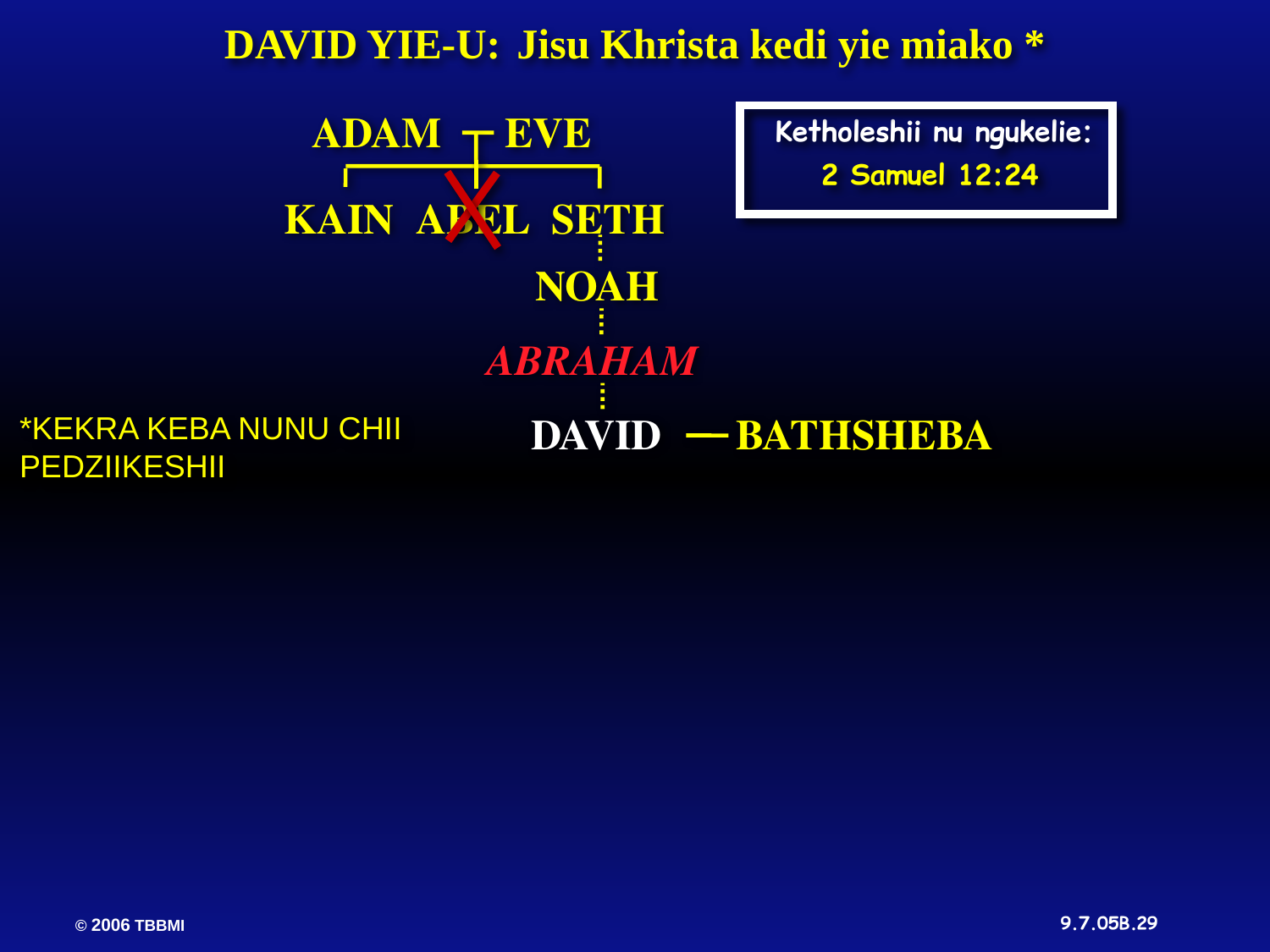

DAVID YIE-U:  Jisu Khrista kedi yie miako *
ADAM      EVE

Ketholeshii nu ngukelie:

2 Samuel 12:24

KAIN  ABEL  SETH

NOAH

ABRAHAM

DAVID       BATHSHEBA
*KEKRA KEBA NUNU CHII PEDZIIKESHII

29